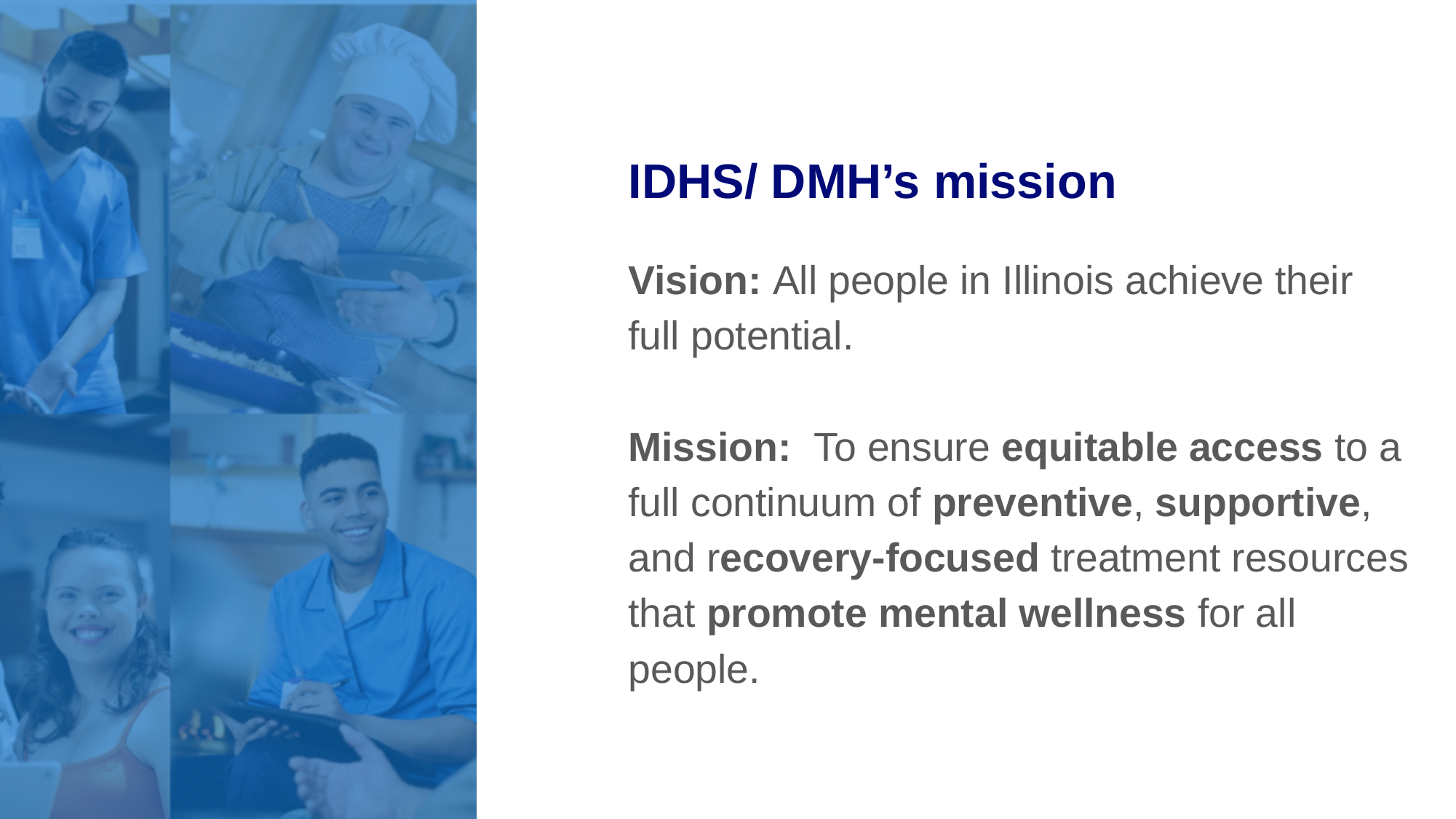

IDHS/ DMH’s mission
Vision: All people in Illinois achieve their full potential.

Mission:  To ensure equitable access to a full continuum of preventive, supportive, and recovery-focused treatment resources that promote mental wellness for all people.